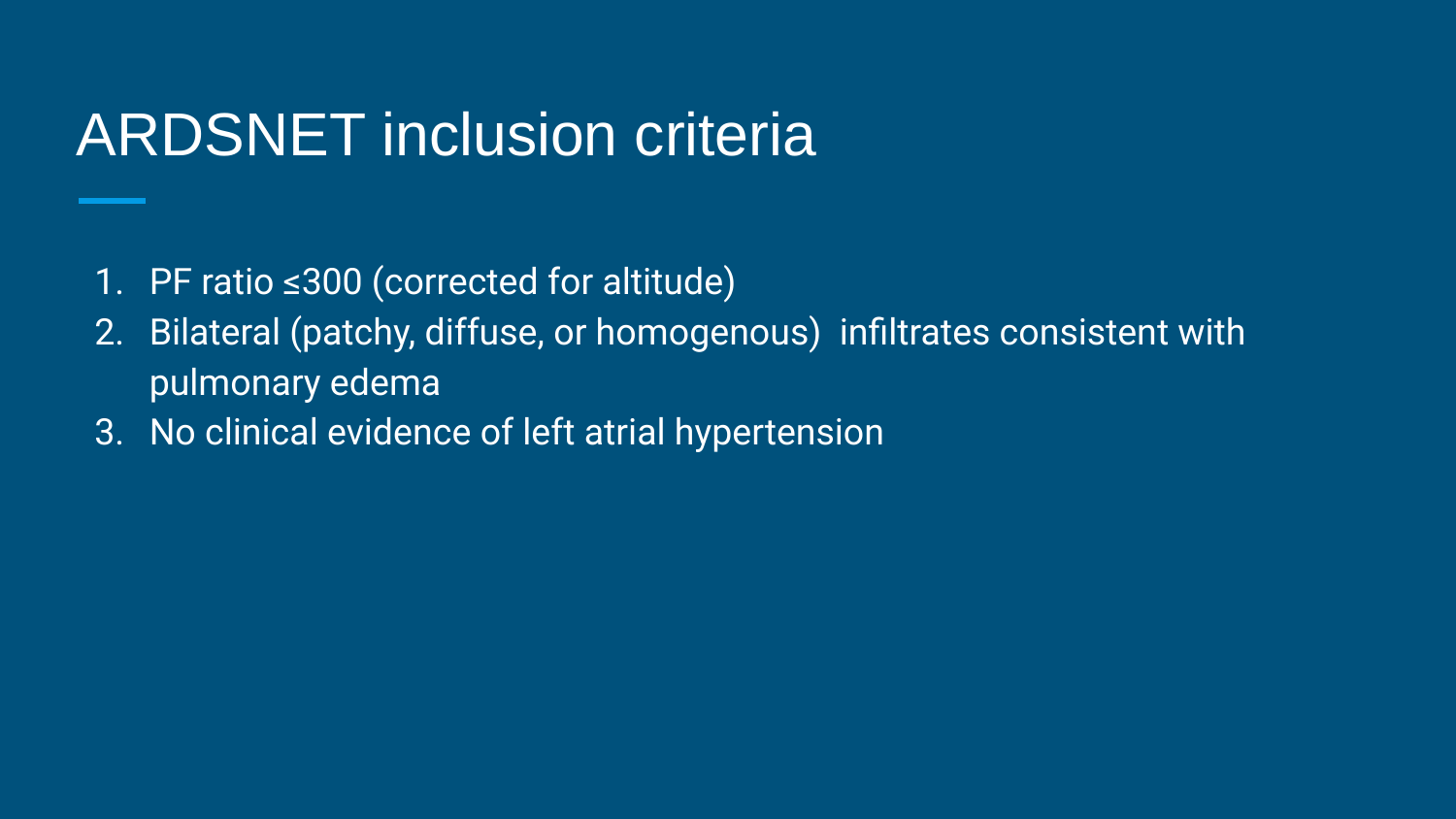

# ARDSNET inclusion criteria
PF ratio ≤300 (corrected for altitude)
Bilateral (patchy, diffuse, or homogenous)  infiltrates consistent with pulmonary edema
No clinical evidence of left atrial hypertension